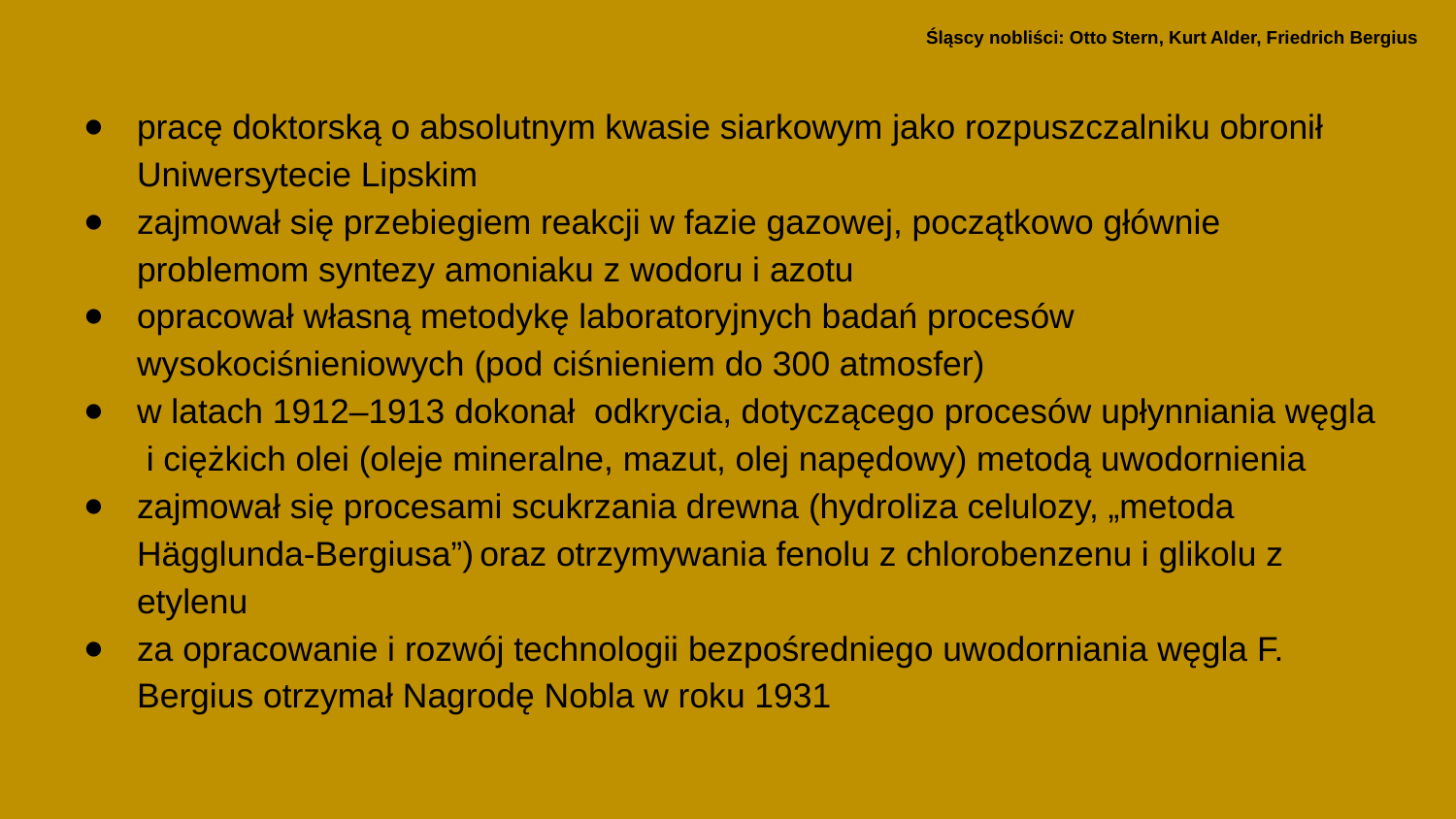

pracę doktorską o absolutnym kwasie siarkowym jako rozpuszczalniku obronił Uniwersytecie Lipskim
zajmował się przebiegiem reakcji w fazie gazowej, początkowo głównie problemom syntezy amoniaku z wodoru i azotu
opracował własną metodykę laboratoryjnych badań procesów wysokociśnieniowych (pod ciśnieniem do 300 atmosfer)
w latach 1912–1913 dokonał  odkrycia, dotyczącego procesów upłynniania węgla   i ciężkich olei (oleje mineralne, mazut, olej napędowy) metodą uwodornienia
zajmował się procesami scukrzania drewna (hydroliza celulozy, „metoda Hägglunda-Bergiusa”) oraz otrzymywania fenolu z chlorobenzenu i glikolu z etylenu
za opracowanie i rozwój technologii bezpośredniego uwodorniania węgla F. Bergius otrzymał Nagrodę Nobla w roku 1931